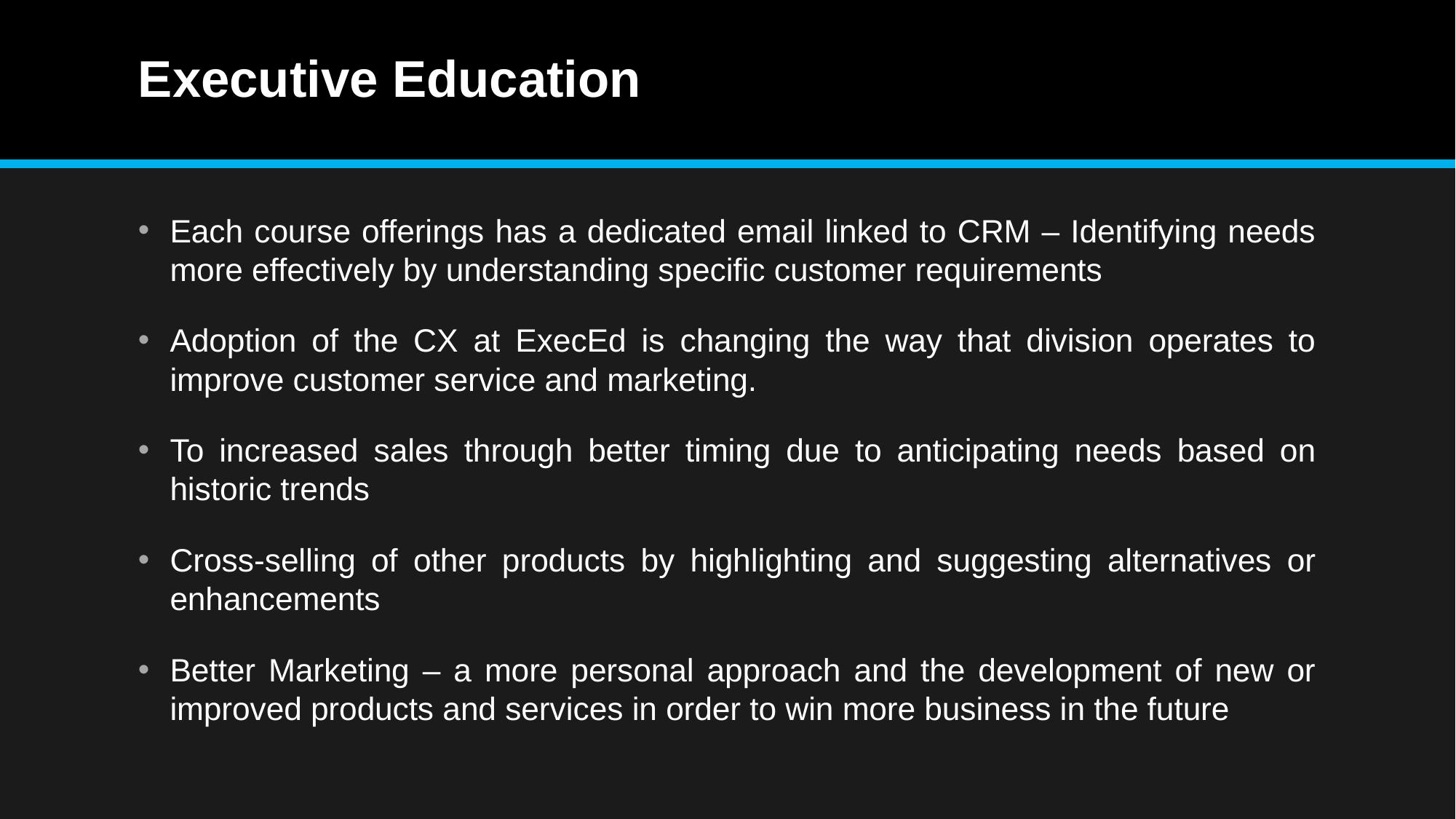

# Executive Education
Each course offerings has a dedicated email linked to CRM – Identifying needs more effectively by understanding specific customer requirements
Adoption of the CX at ExecEd is changing the way that division operates to improve customer service and marketing.
To increased sales through better timing due to anticipating needs based on historic trends
Cross-selling of other products by highlighting and suggesting alternatives or enhancements
Better Marketing – a more personal approach and the development of new or improved products and services in order to win more business in the future